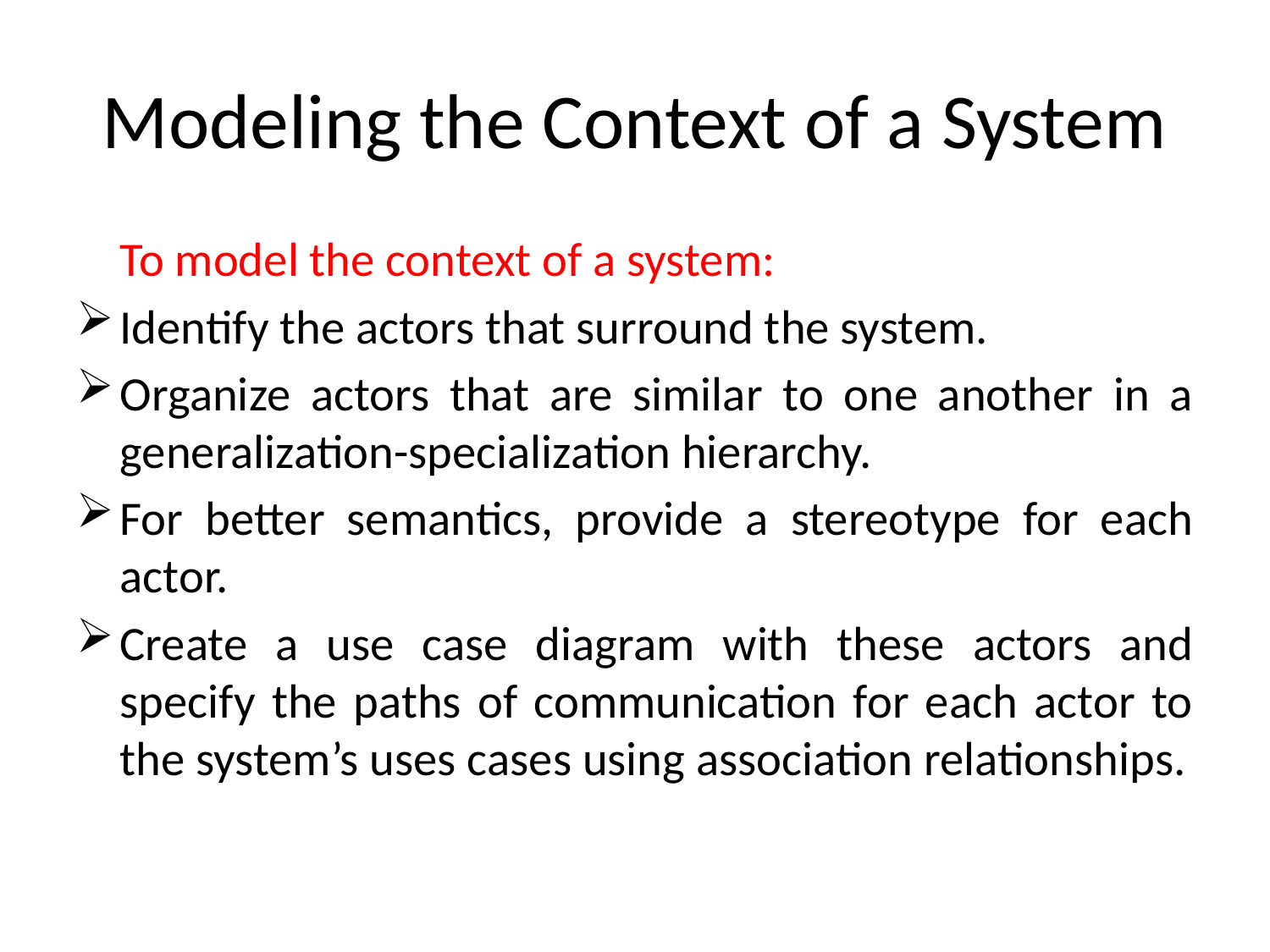

# Modeling the Context of a System
	To model the context of a system:
Identify the actors that surround the system.
Organize actors that are similar to one another in a generalization-specialization hierarchy.
For better semantics, provide a stereotype for each actor.
Create a use case diagram with these actors and specify the paths of communication for each actor to the system’s uses cases using association relationships.